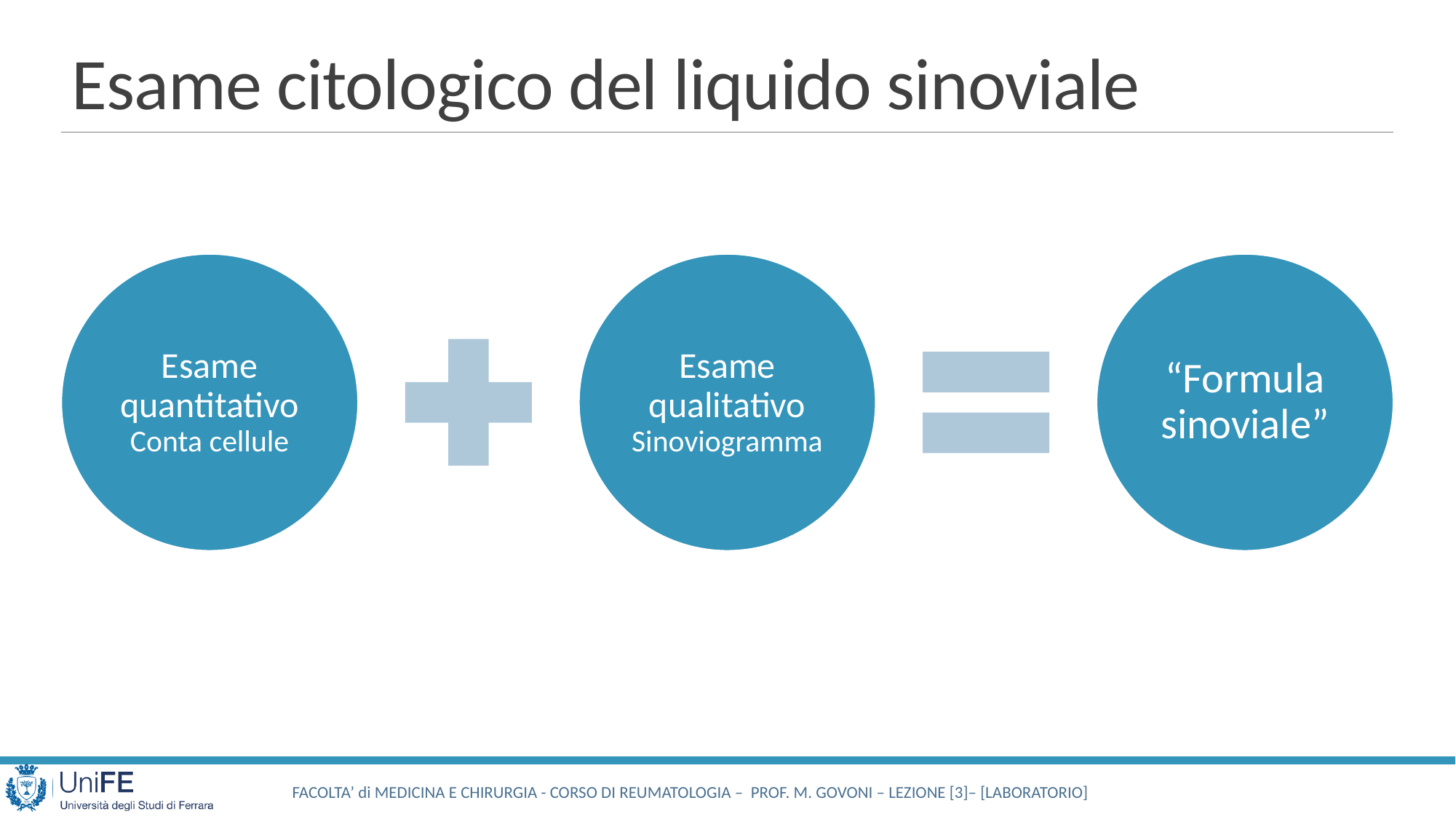

# Esame citologico del liquido sinoviale
Esame quantitativo Conta cellule

Esame qualitativo Sinoviogramma

“Formula sinoviale”